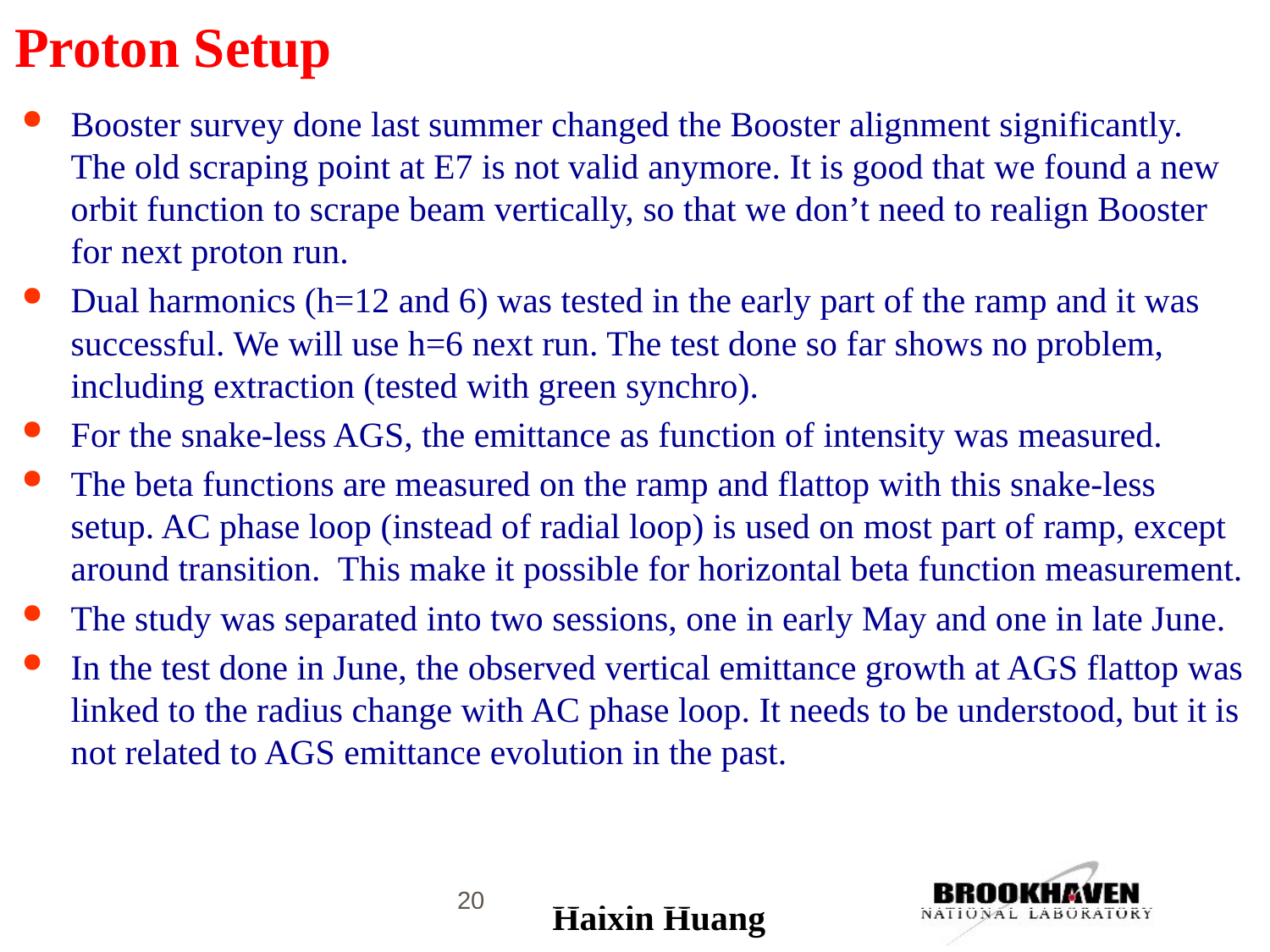

# Proton Setup
Booster survey done last summer changed the Booster alignment significantly. The old scraping point at E7 is not valid anymore. It is good that we found a new orbit function to scrape beam vertically, so that we don’t need to realign Booster for next proton run.
Dual harmonics (h=12 and 6) was tested in the early part of the ramp and it was successful. We will use h=6 next run. The test done so far shows no problem, including extraction (tested with green synchro).
For the snake-less AGS, the emittance as function of intensity was measured.
The beta functions are measured on the ramp and flattop with this snake-less setup. AC phase loop (instead of radial loop) is used on most part of ramp, except around transition.  This make it possible for horizontal beta function measurement.
The study was separated into two sessions, one in early May and one in late June.
In the test done in June, the observed vertical emittance growth at AGS flattop was linked to the radius change with AC phase loop. It needs to be understood, but it is not related to AGS emittance evolution in the past.

20
Haixin Huang